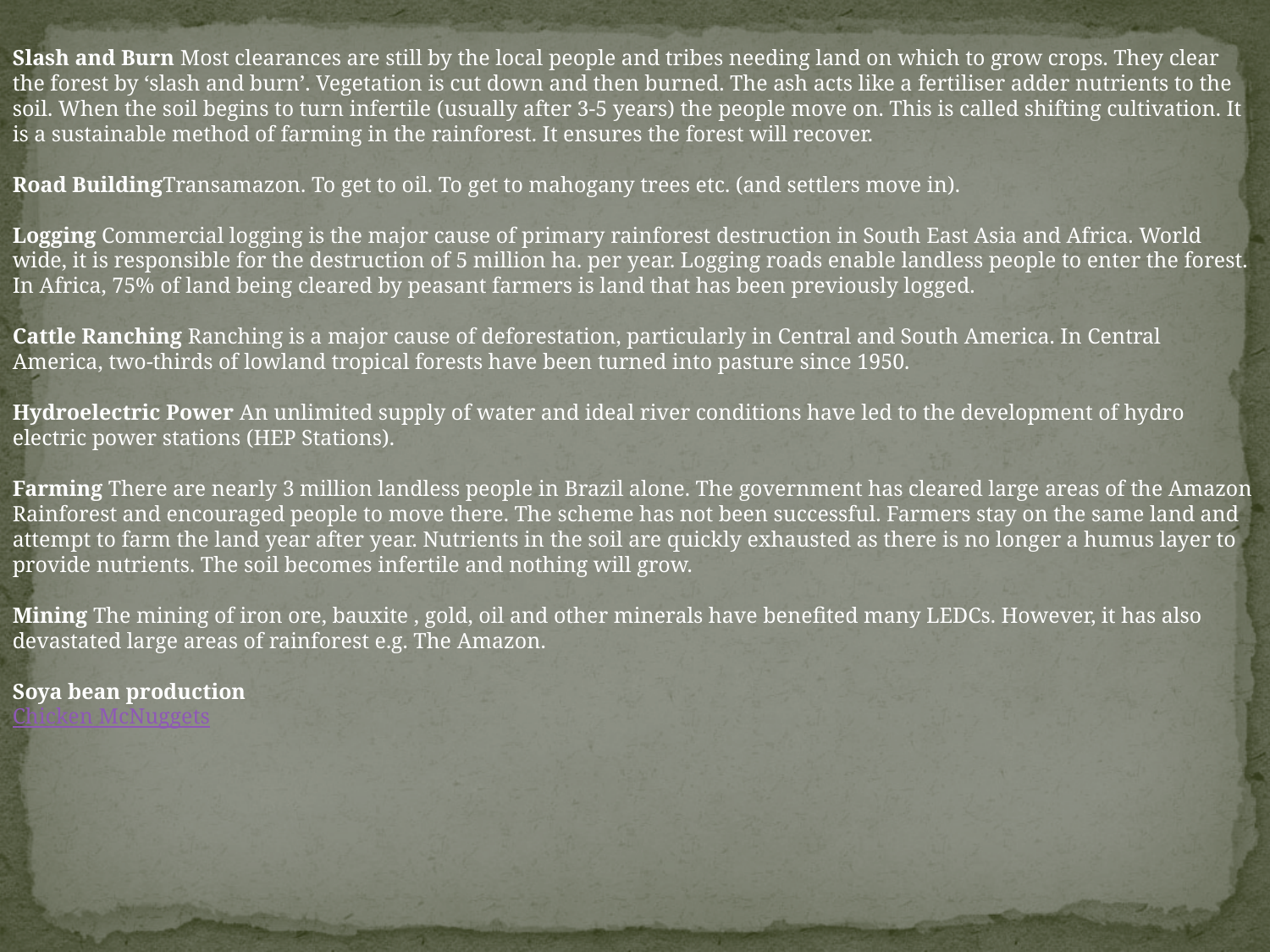

#
Slash and Burn  Most clearances are still by the local people and tribes needing land on which to grow crops. They clear the forest by ‘slash and burn’. Vegetation is cut down and then burned. The ash acts like a fertiliser adder nutrients to the soil. When the soil begins to turn infertile (usually after 3-5 years) the people move on. This is called shifting cultivation. It is a sustainable method of farming in the rainforest. It ensures the forest will recover.

Road Building Transamazon. To get to oil. To get to mahogany trees etc. (and settlers move in).

Logging  Commercial logging is the major cause of primary rainforest destruction in South East Asia and Africa. World wide, it is responsible for the destruction of 5 million ha. per year. Logging roads enable landless people to enter the forest. In Africa, 75% of land being cleared by peasant farmers is land that has been previously logged.

Cattle Ranching  Ranching is a major cause of deforestation, particularly in Central and South America. In Central America, two-thirds of lowland tropical forests have been turned into pasture since 1950.

Hydroelectric Power  An unlimited supply of water and ideal river conditions have led to the development of hydro electric power stations (HEP Stations).

Farming  There are nearly 3 million landless people in Brazil alone. The government has cleared large areas of the Amazon Rainforest and encouraged people to move there. The scheme has not been successful. Farmers stay on the same land and attempt to farm the land year after year. Nutrients in the soil are quickly exhausted as there is no longer a humus layer to provide nutrients. The soil becomes infertile and nothing will grow.

Mining  The mining of iron ore, bauxite , gold, oil and other minerals have benefited many LEDCs. However, it has also devastated large areas of rainforest e.g. The Amazon.

Soya bean production
Chicken McNuggets